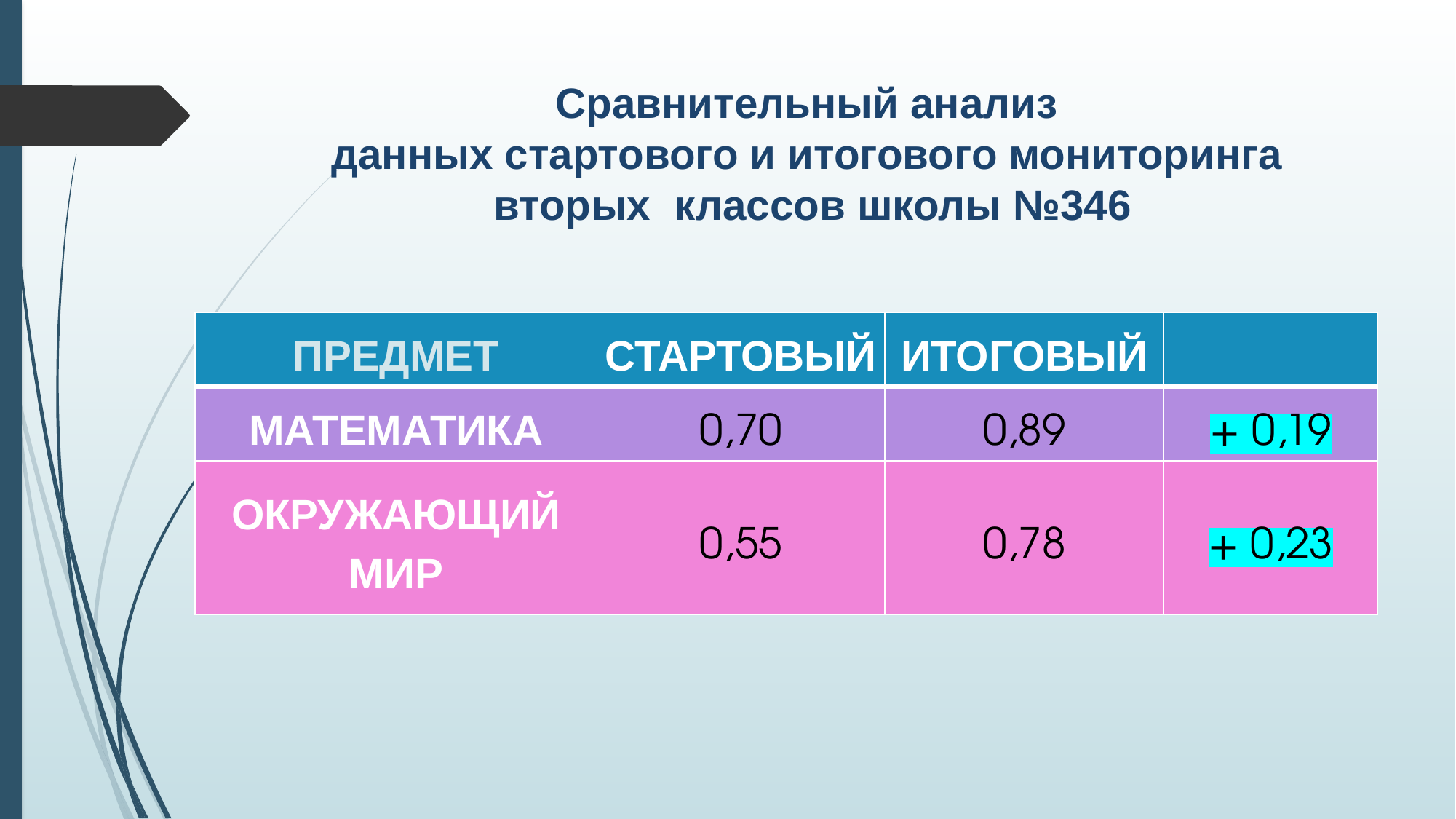

Сравнительный анализ
данных стартового и итогового мониторинга
вторых  классов школы №346

| ПРЕДМЕТ | СТАРТОВЫЙ | ИТОГОВЫЙ |  |
| --- | --- | --- | --- |
| МАТЕМАТИКА | 0,70 | 0,89 | + 0,19 |
| ОКРУЖАЮЩИЙ МИР | 0,55 | 0,78 | + 0,23 |